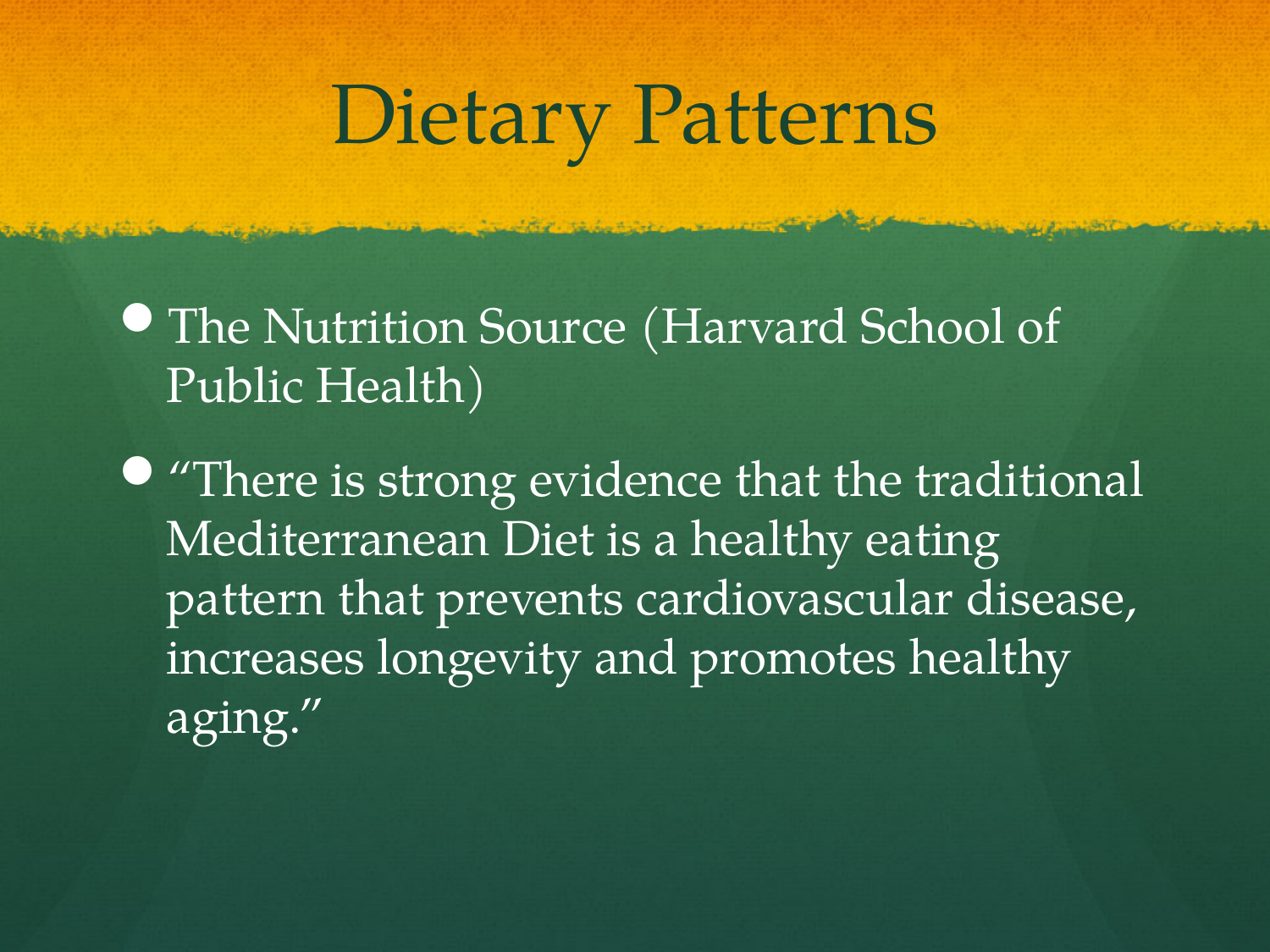

# Dietary Patterns
The Nutrition Source (Harvard School of Public Health)
“There is strong evidence that the traditional Mediterranean Diet is a healthy eating pattern that prevents cardiovascular disease, increases longevity and promotes healthy aging.”